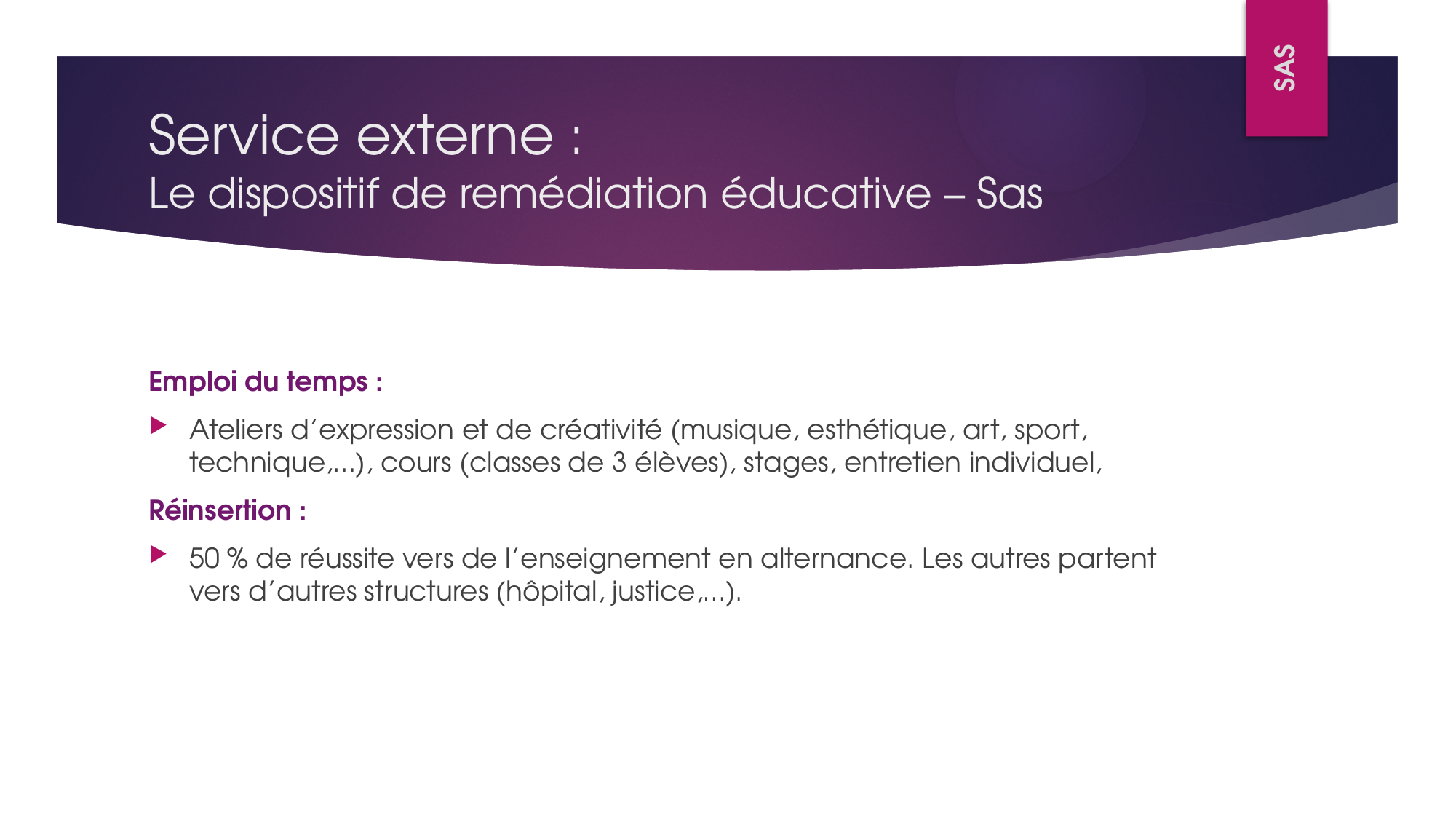

SAS
# Service externe : Le dispositif de remédiation éducative – Sas

Emploi du temps :
Ateliers d’expression et de créativité (musique, esthétique, art, sport, technique,…), cours (classes de 3 élèves), stages, entretien individuel,
Réinsertion :
50 % de réussite vers de l’enseignement en alternance. Les autres partent vers d’autres structures (hôpital, justice,…).